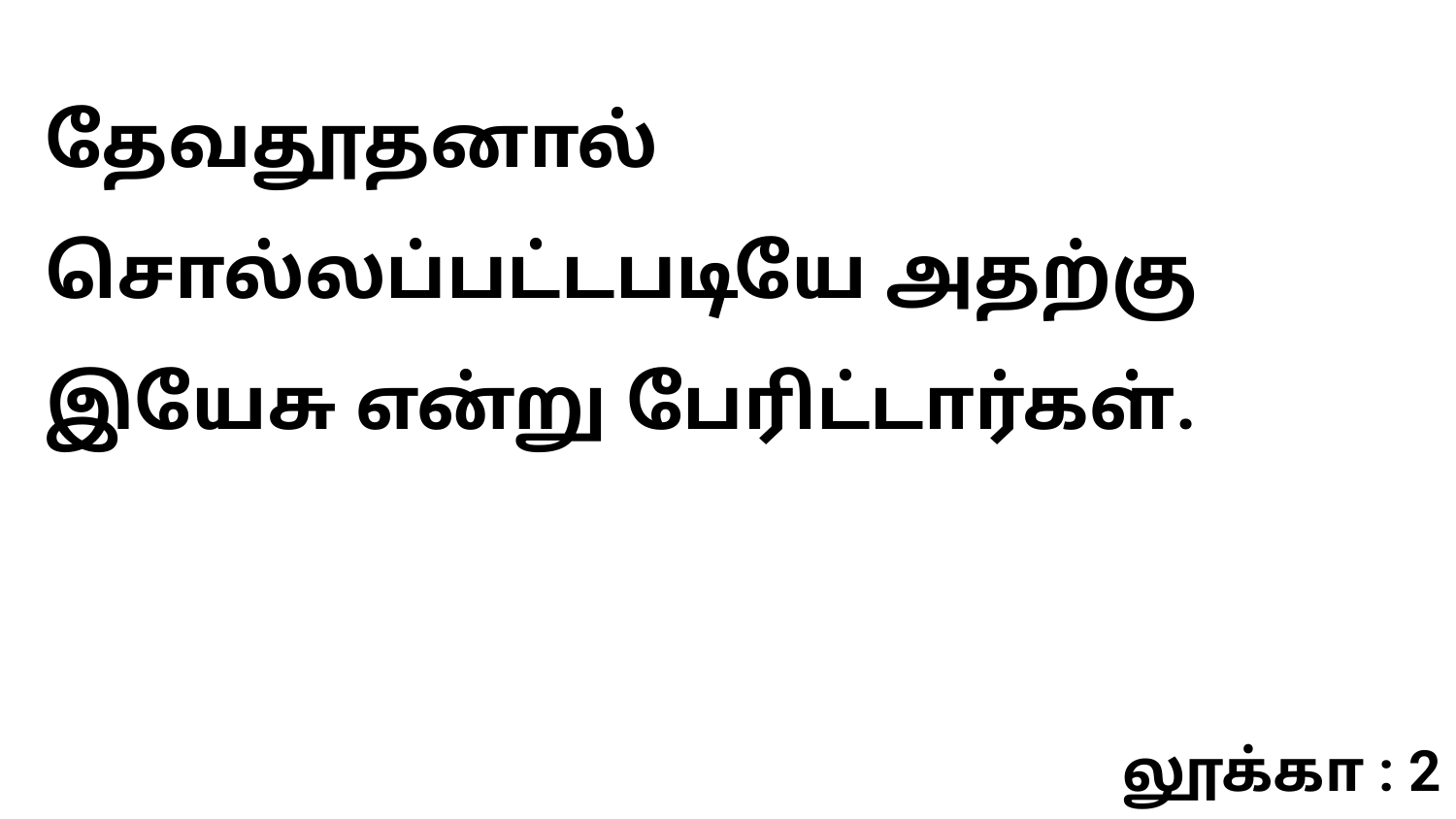

தேவதூதனால் சொல்லப்பட்டபடியே அதற்கு இயேசு என்று பேரிட்டார்கள்.
லூக்கா : 2